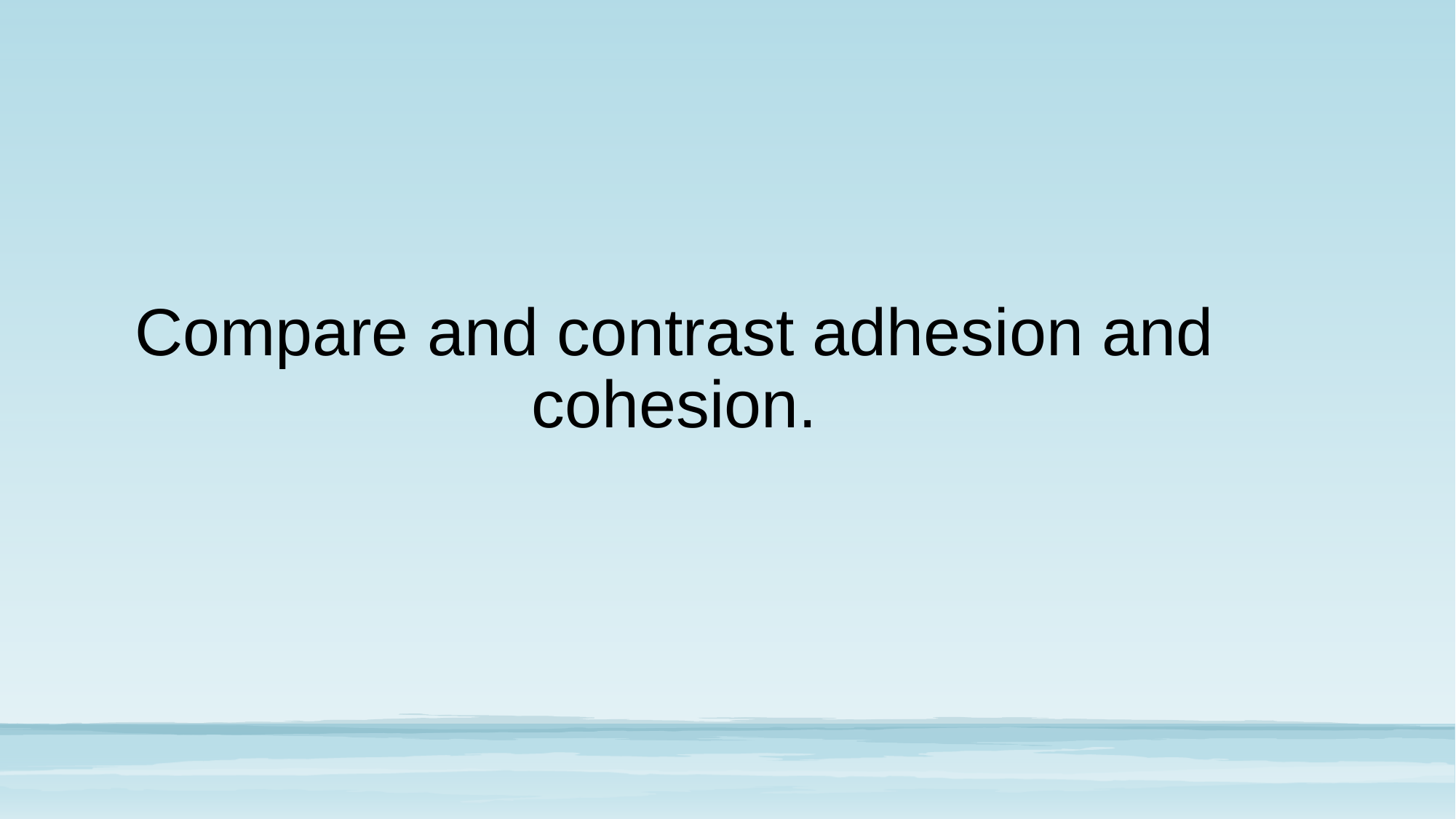

# Compare and contrast adhesion and cohesion.